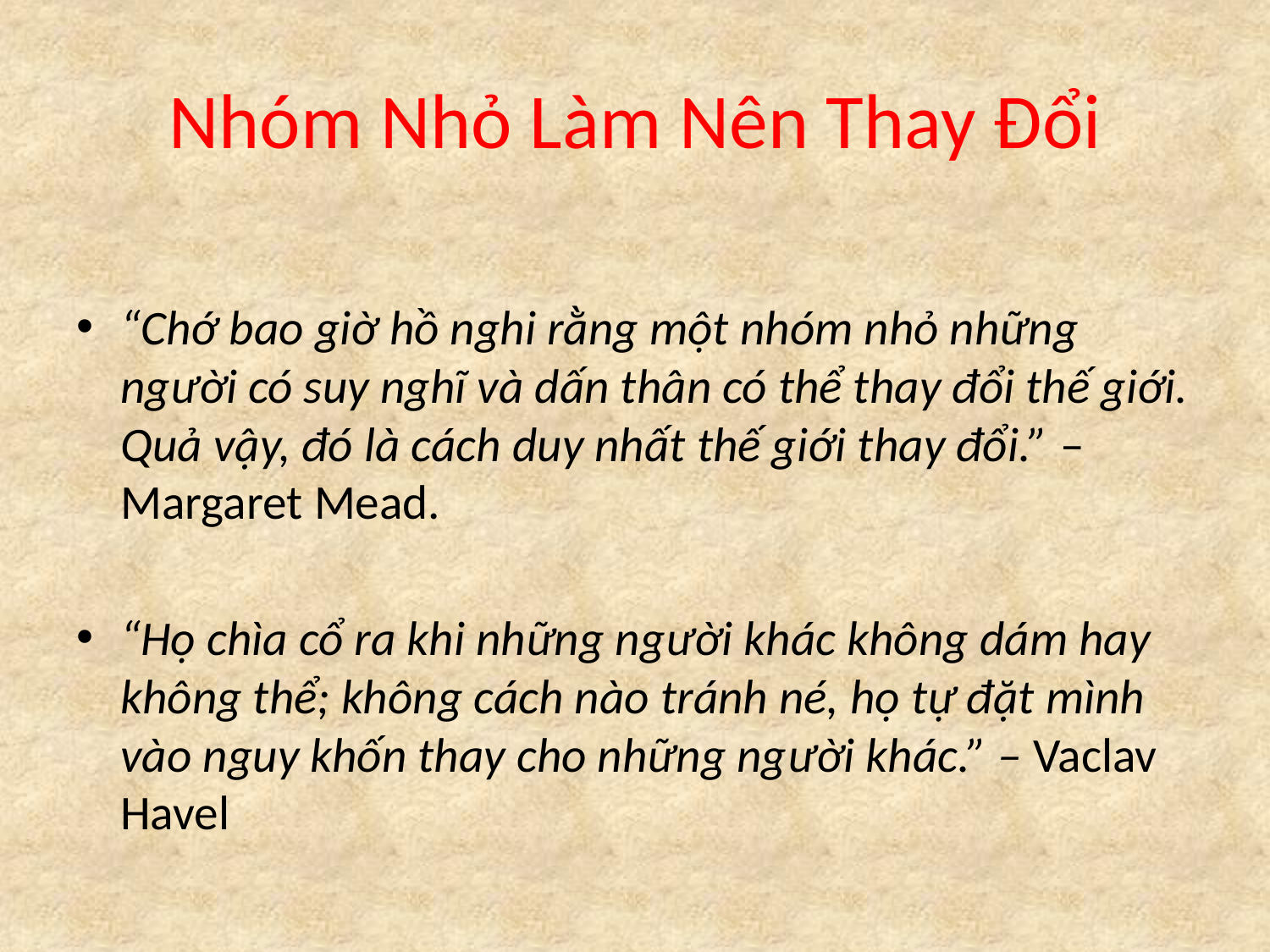

# Nhóm Nhỏ Làm Nên Thay Đổi

“Chớ bao giờ hồ nghi rằng một nhóm nhỏ những người có suy nghĩ và dấn thân có thể thay đổi thế giới. Quả vậy, đó là cách duy nhất thế giới thay đổi.” – Margaret Mead.

“Họ chìa cổ ra khi những người khác không dám hay không thể; không cách nào tránh né, họ tự đặt mình vào nguy khốn thay cho những người khác.” – Vaclav Havel